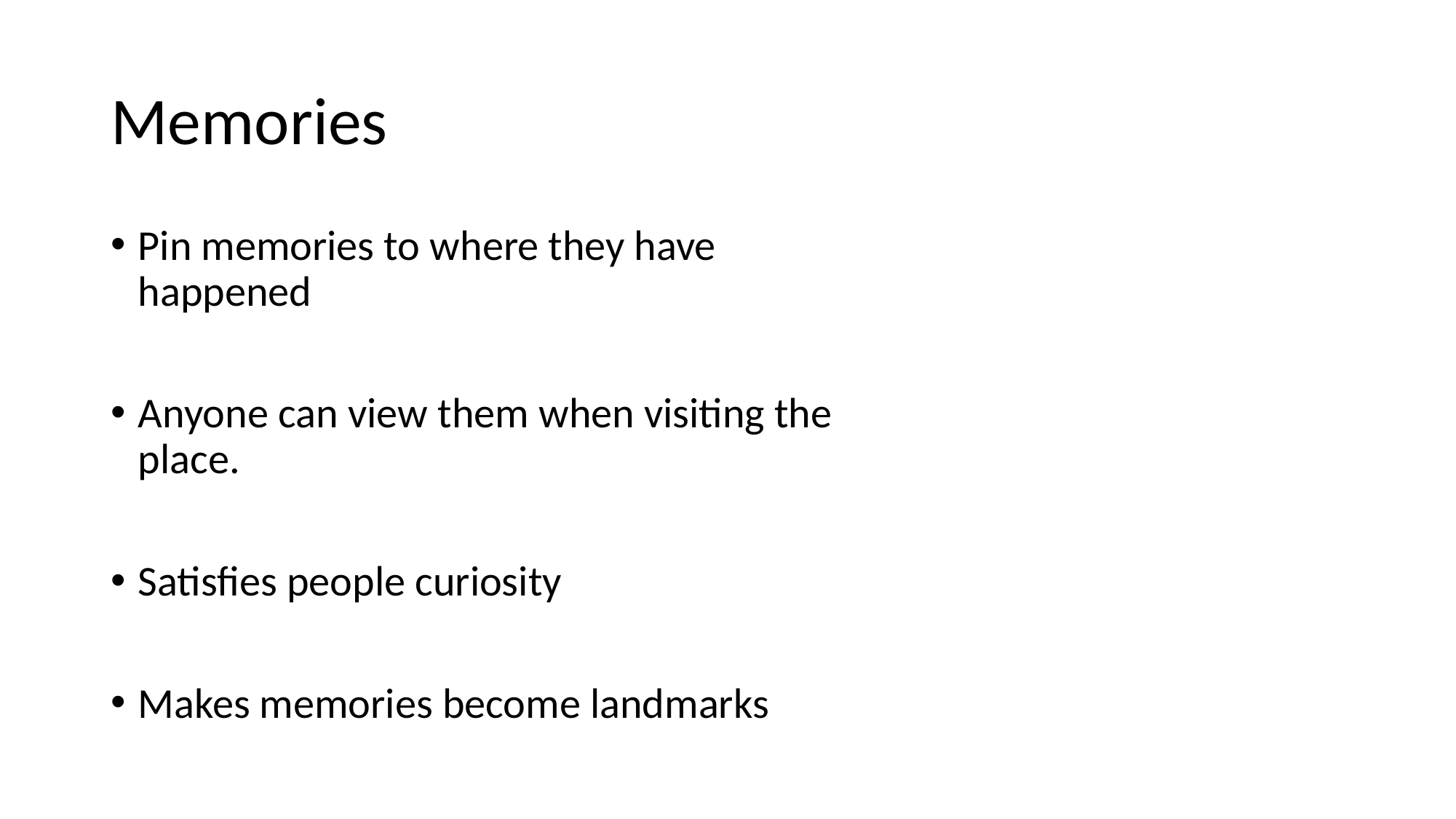

# Memories
Pin memories to where they have happened

Anyone can view them when visiting the place.

Satisfies people curiosity

Makes memories become landmarks